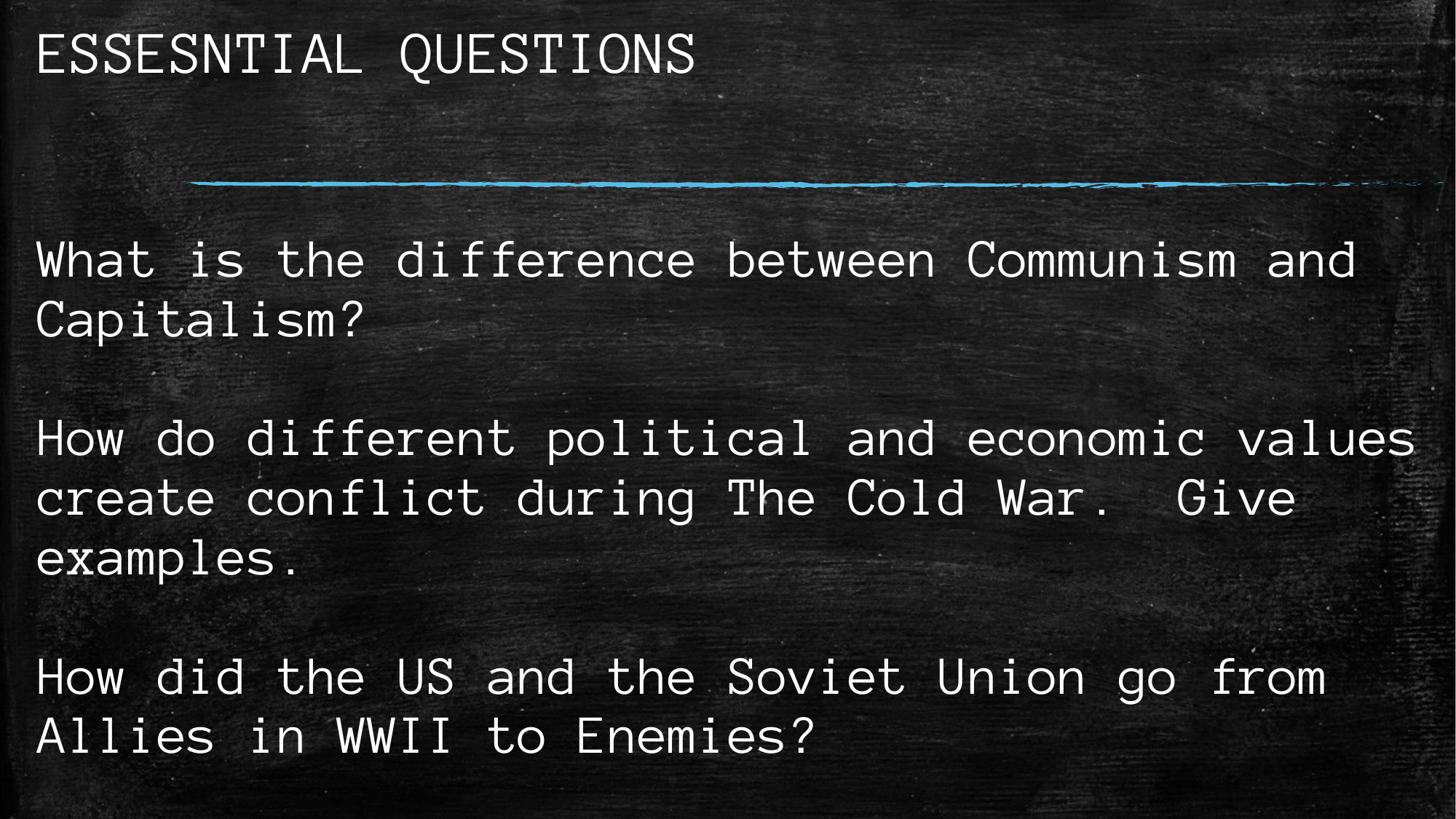

# ESSESNTIAL QUESTIONS What is the difference between Communism and Capitalism? How do different political and economic values create conflict during The Cold War.  Give examples. How did the US and the Soviet Union go from Allies in WWII to Enemies?